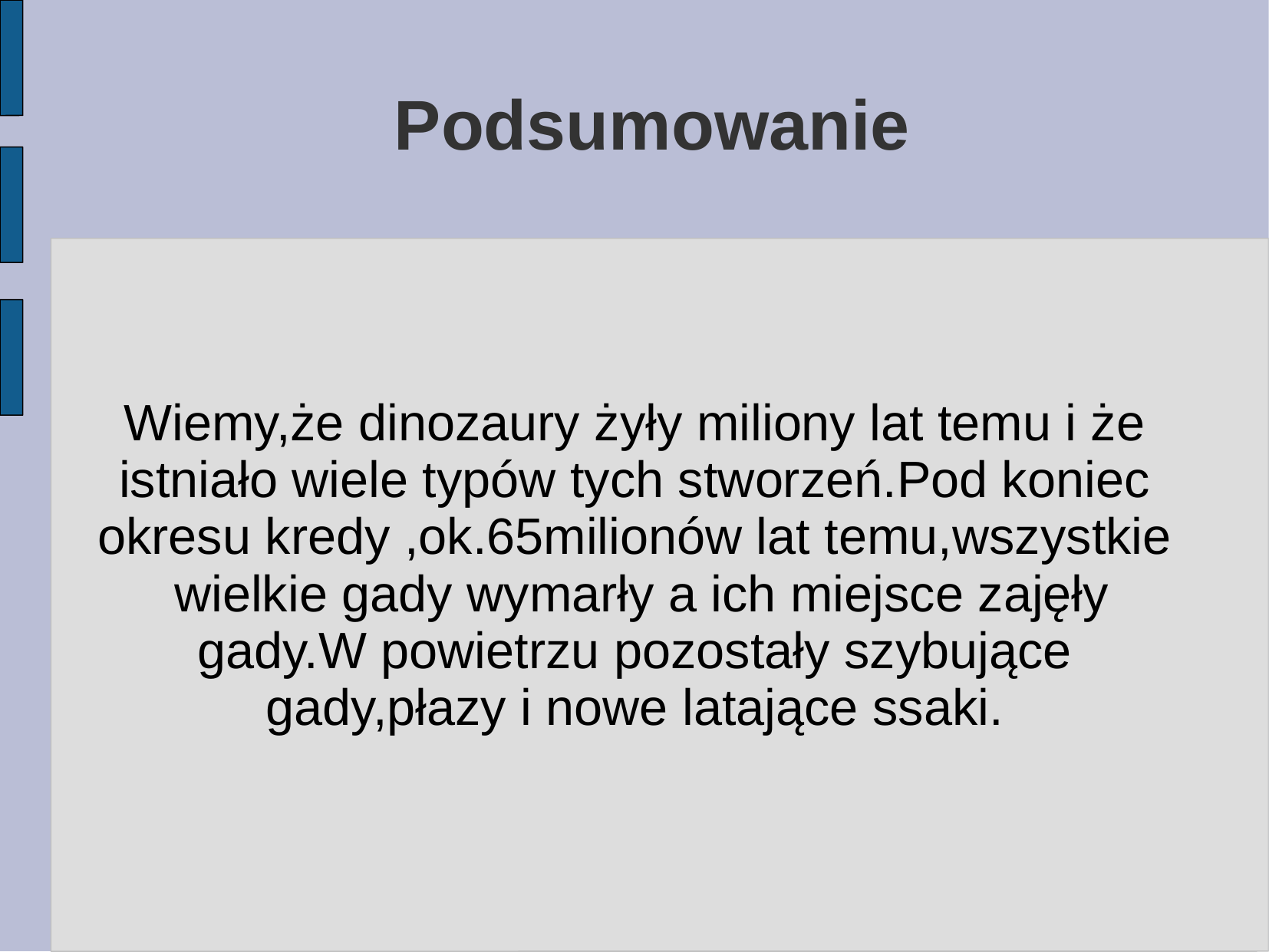

# Podsumowanie
Wiemy,że dinozaury żyły miliony lat temu i że istniało wiele typów tych stworzeń.Pod koniec okresu kredy ,ok.65milionów lat temu,wszystkie  wielkie gady wymarły a ich miejsce zajęły gady.W powietrzu pozostały szybujące gady,płazy i nowe latające ssaki.